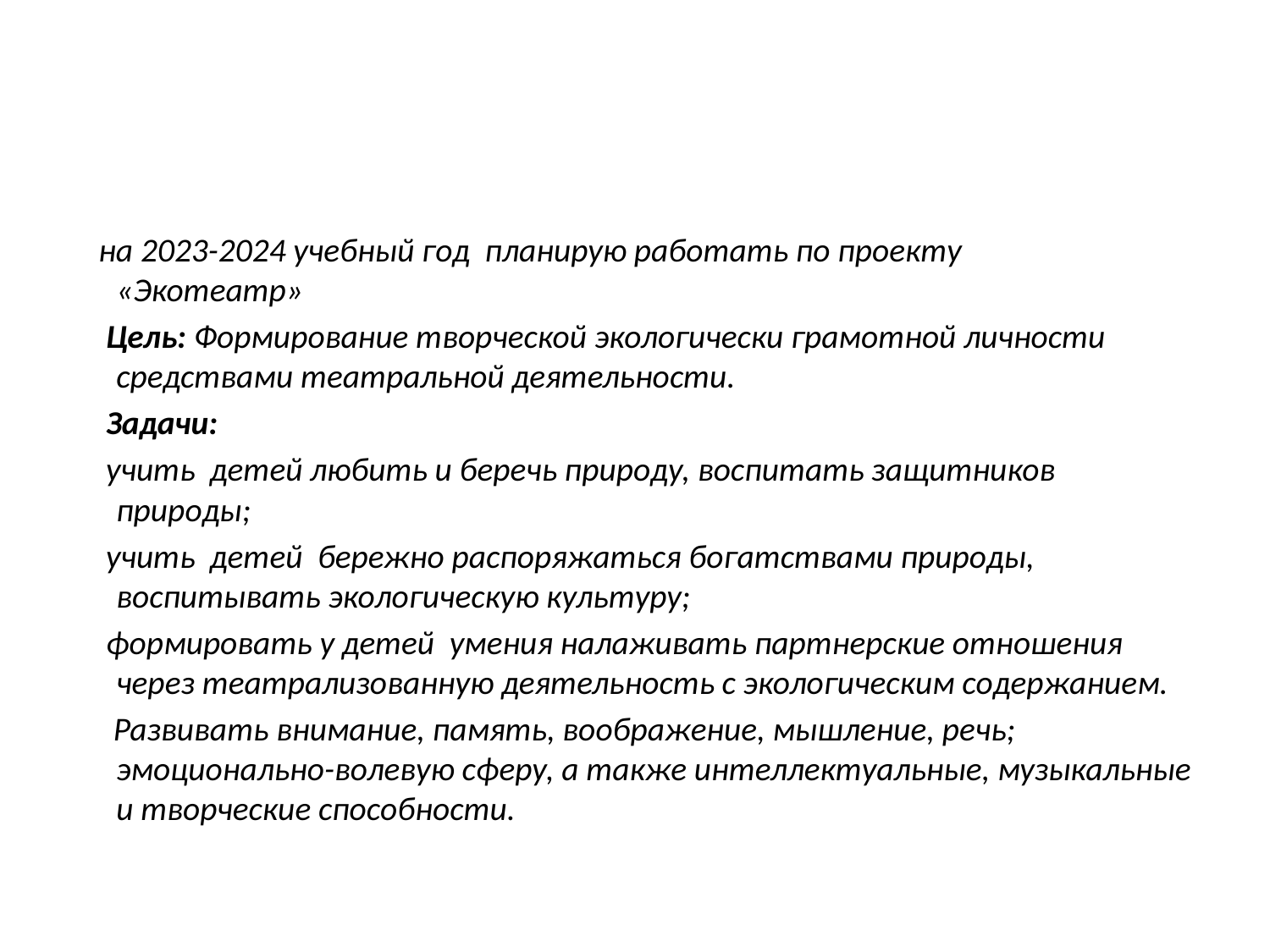

#
   на 2023-2024 учебный год  планирую работать по проекту                       «Экотеатр»
    Цель: Формирование творческой экологически грамотной личности средствами театральной деятельности.
    Задачи:
    учить  детей любить и беречь природу, воспитать защитников природы;
    учить  детей  бережно распоряжаться богатствами природы, воспитывать экологическую культуру;
    формировать у детей  умения налаживать партнерские отношения через театрализованную деятельность с экологическим содержанием.
     Развивать внимание, память, воображение, мышление, речь; эмоционально-волевую сферу, а также интеллектуальные, музыкальные и творческие способности.